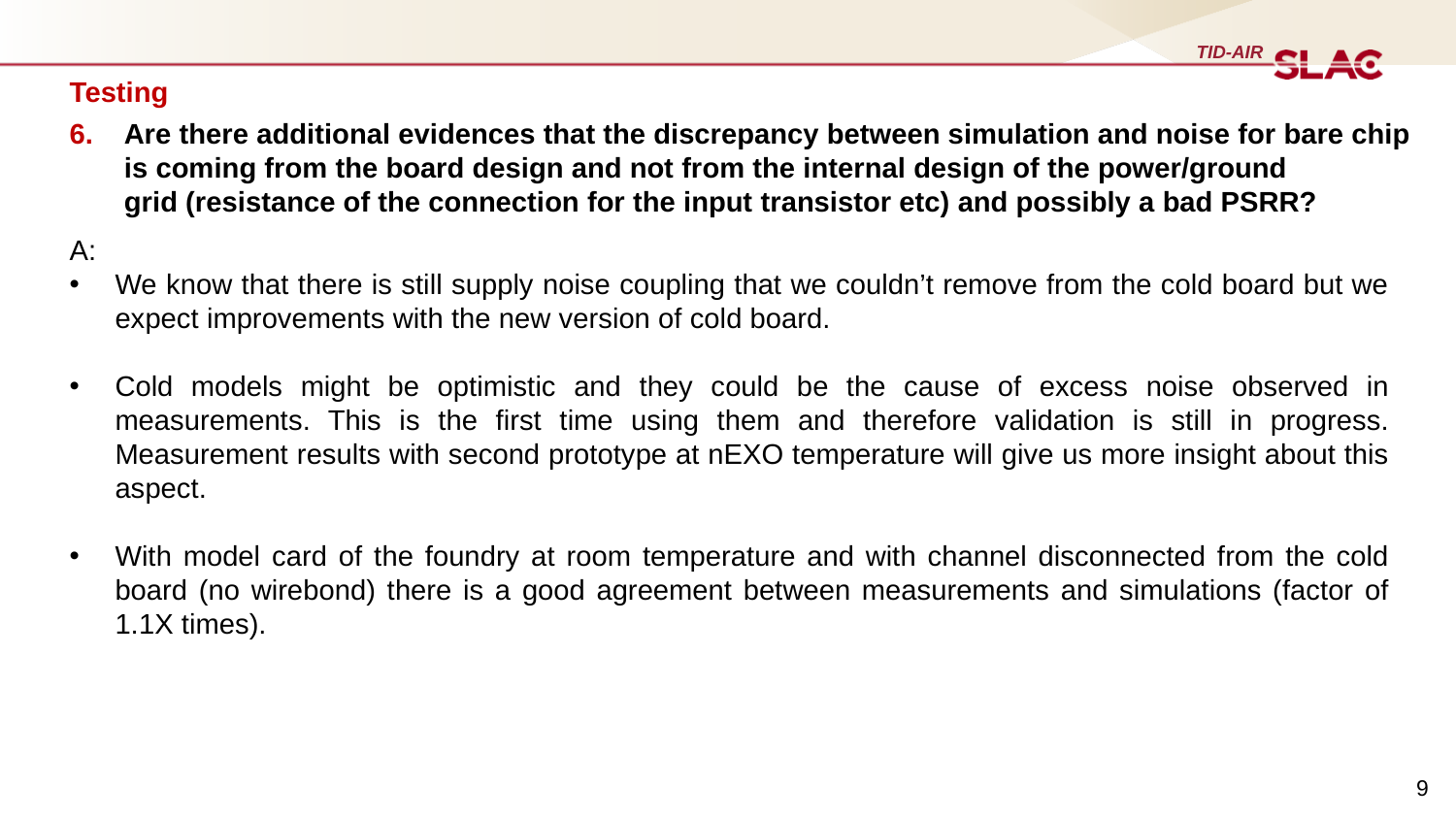

Testing
Are there additional evidences that the discrepancy between simulation and noise for bare chip is coming from the board design and not from the internal design of the power/ground grid (resistance of the connection for the input transistor etc) and possibly a bad PSRR?
A:
We know that there is still supply noise coupling that we couldn’t remove from the cold board but we expect improvements with the new version of cold board.

Cold models might be optimistic and they could be the cause of excess noise observed in measurements. This is the first time using them and therefore validation is still in progress. Measurement results with second prototype at nEXO temperature will give us more insight about this aspect.

With model card of the foundry at room temperature and with channel disconnected from the cold board (no wirebond) there is a good agreement between measurements and simulations (factor of 1.1X times).
9